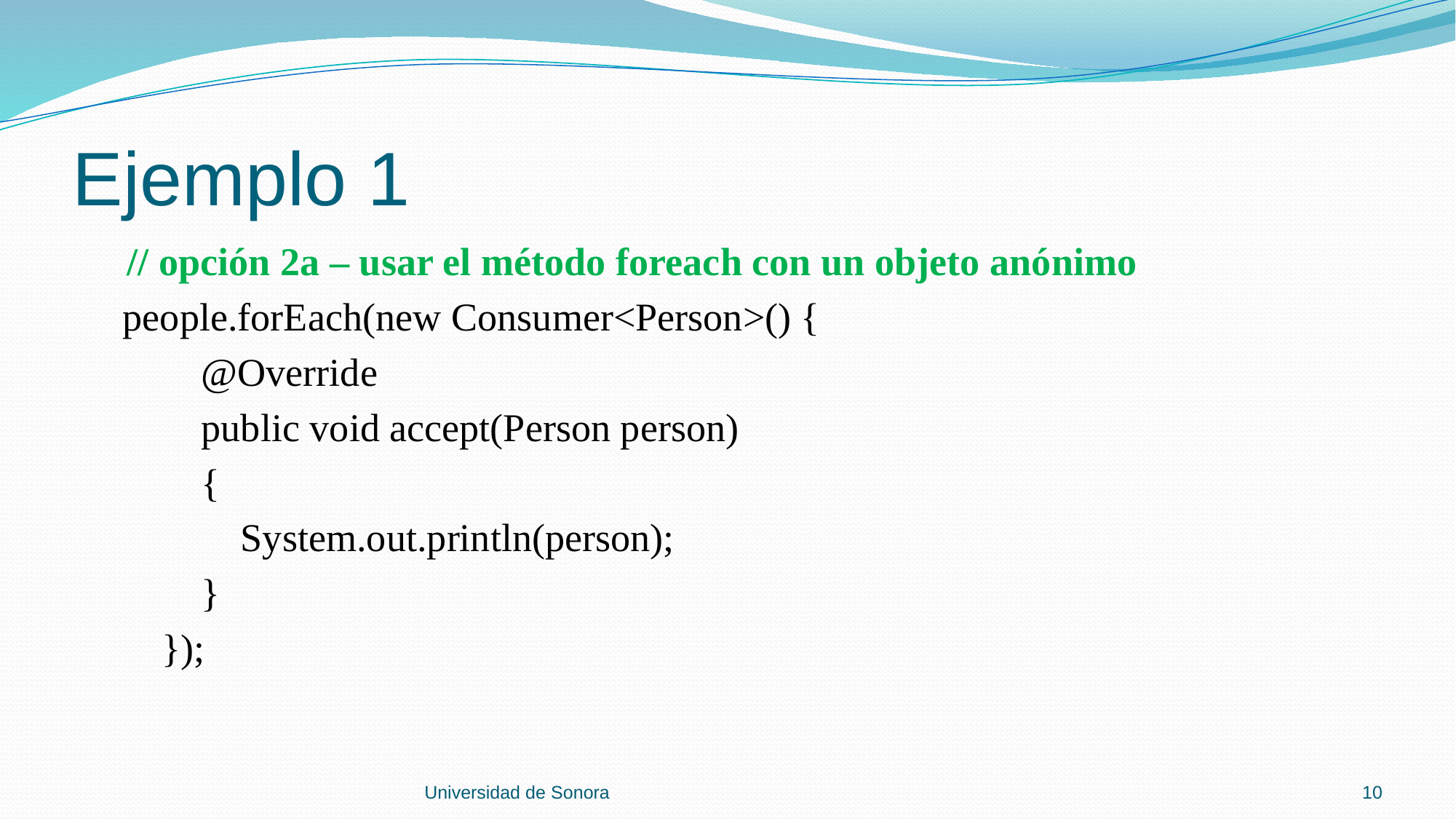

# Ejemplo 1
    // opción 2a – usar el método foreach con un objeto anónimo
    people.forEach(new Consumer<Person>() {
            @Override
            public void accept(Person person)
            {
                System.out.println(person);
            }
        });

Universidad de Sonora
10